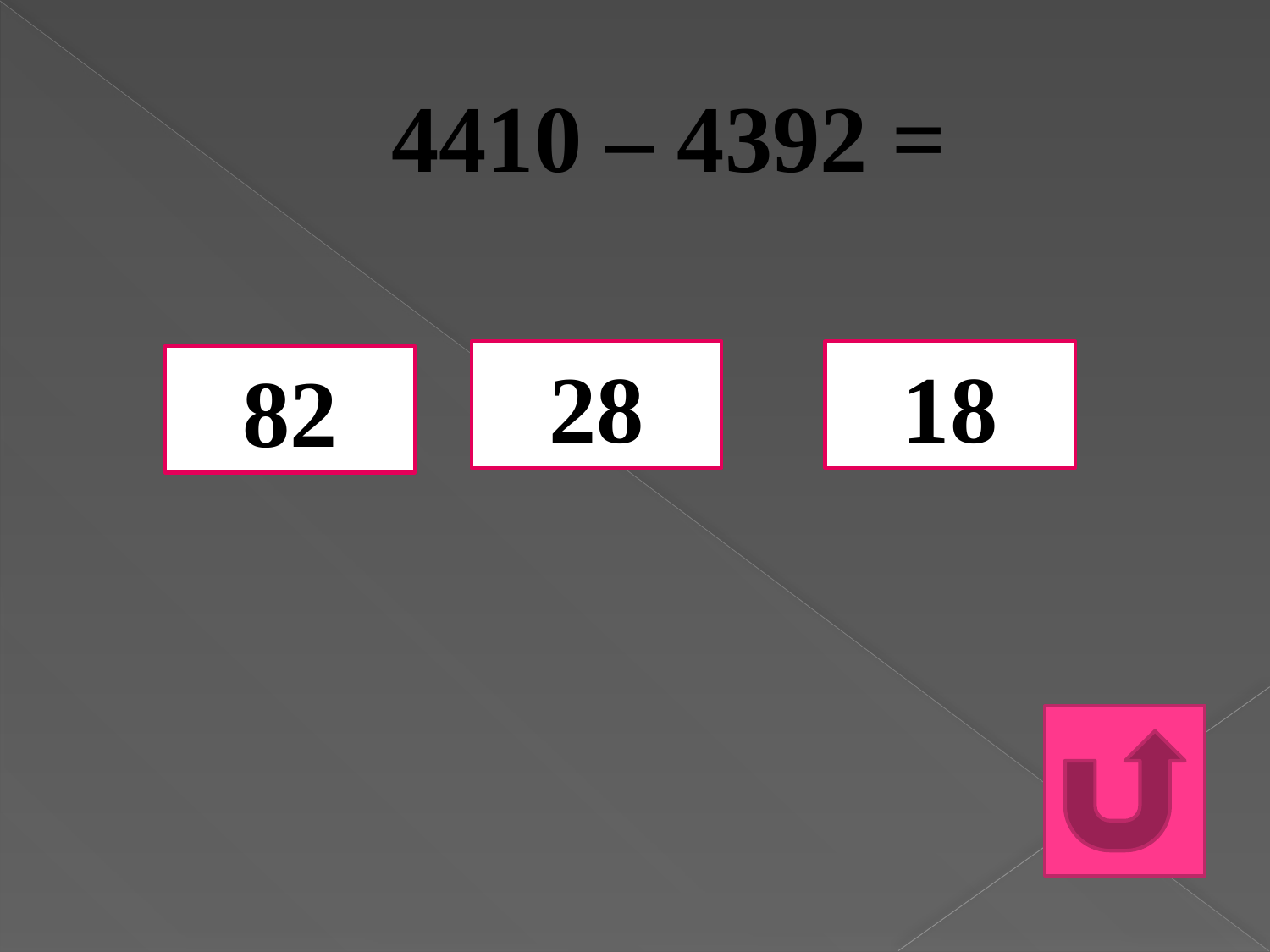

# 4410 – 4392 =
28
18
82